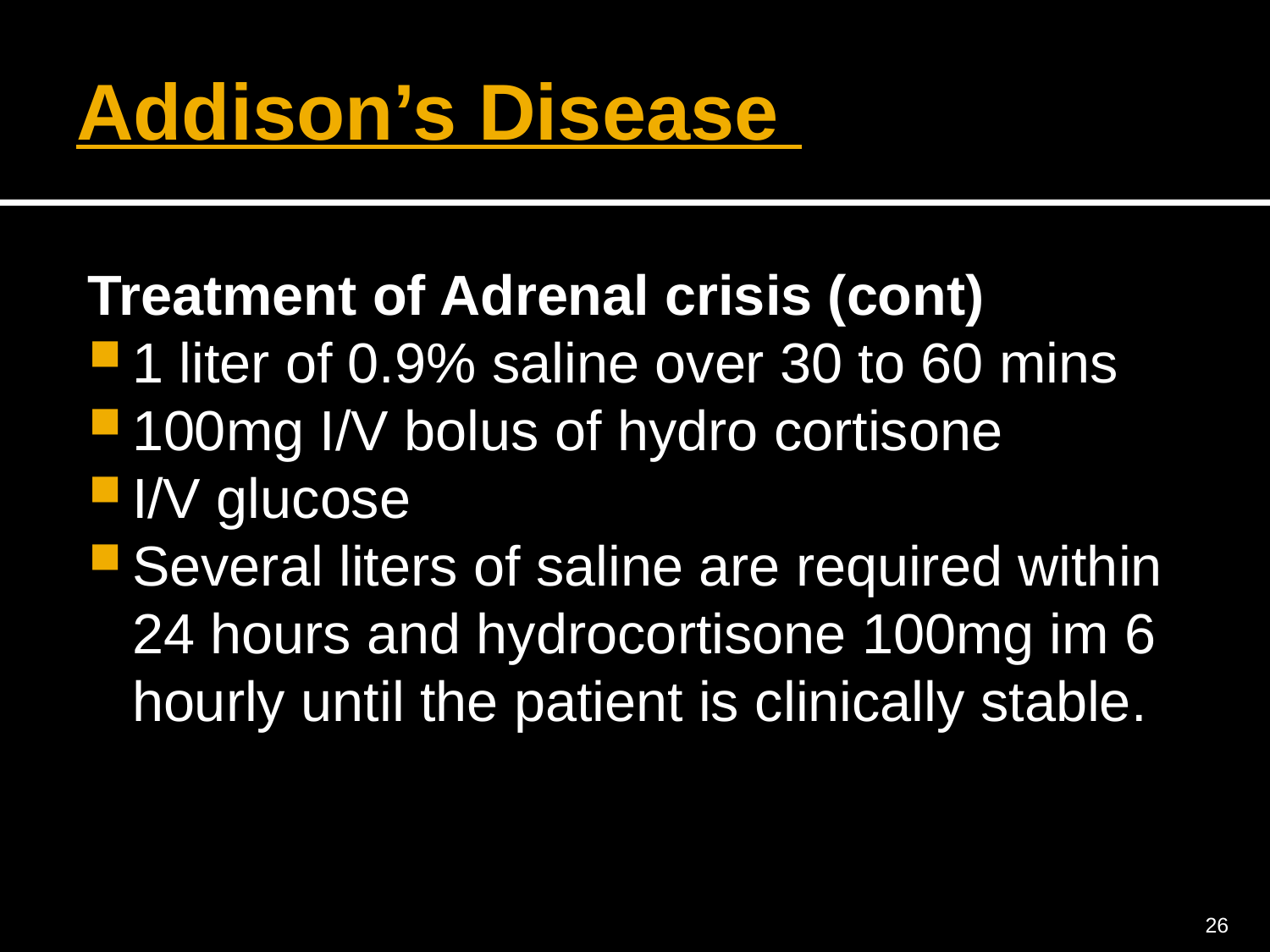

# Addison’s Disease
Treatment of Adrenal crisis (cont)
1 liter of 0.9% saline over 30 to 60 mins
100mg I/V bolus of hydro cortisone
I/V glucose
Several liters of saline are required within 24 hours and hydrocortisone 100mg im 6 hourly until the patient is clinically stable.
26